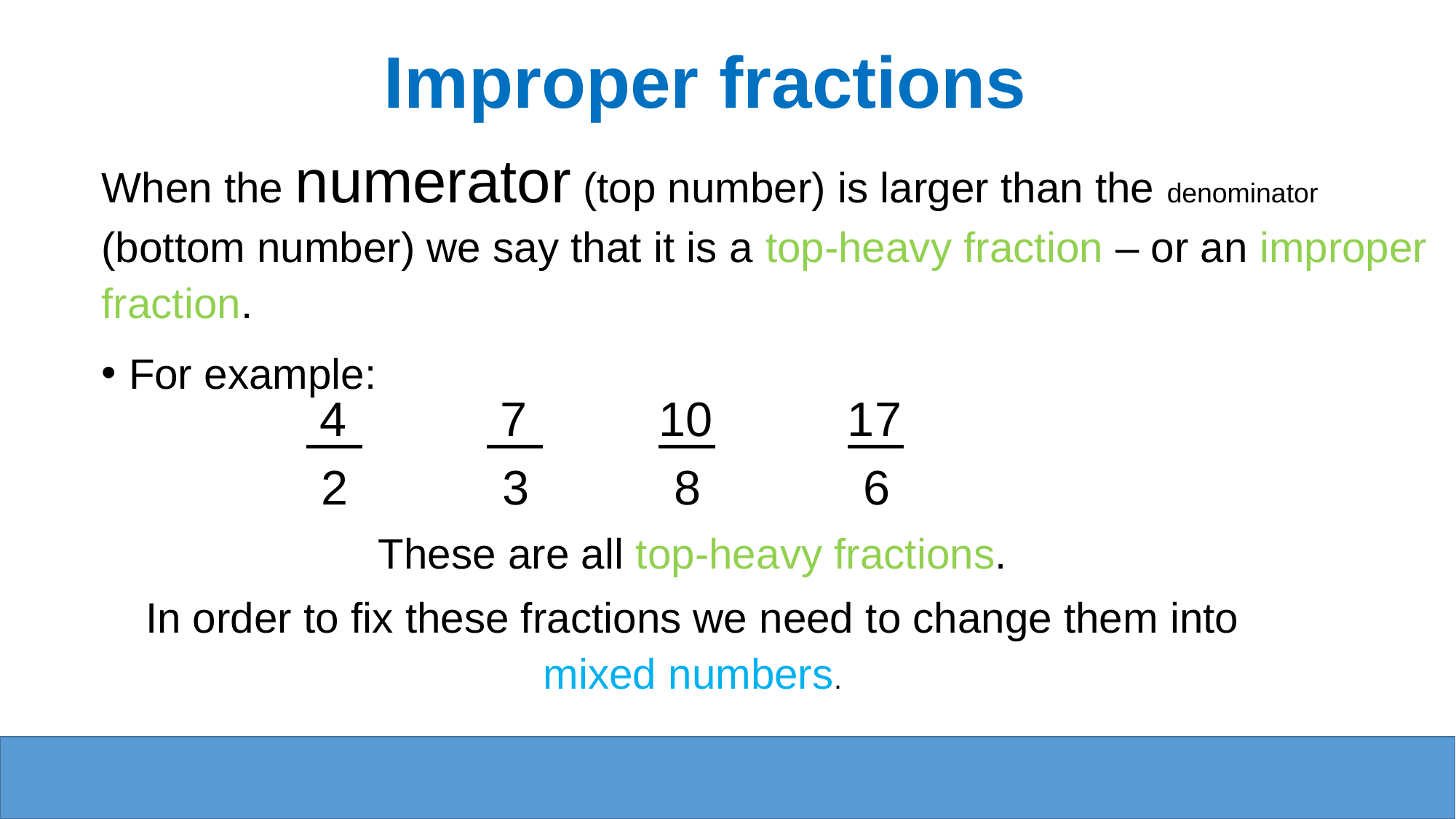

Improper fractions
When the numerator (top number) is larger than the denominator (bottom number) we say that it is a top-heavy fraction – or an improper fraction.
For example:
4
7
10
17
2

3

8

6

These are all top-heavy fractions.
In order to fix these fractions we need to change them into mixed numbers.